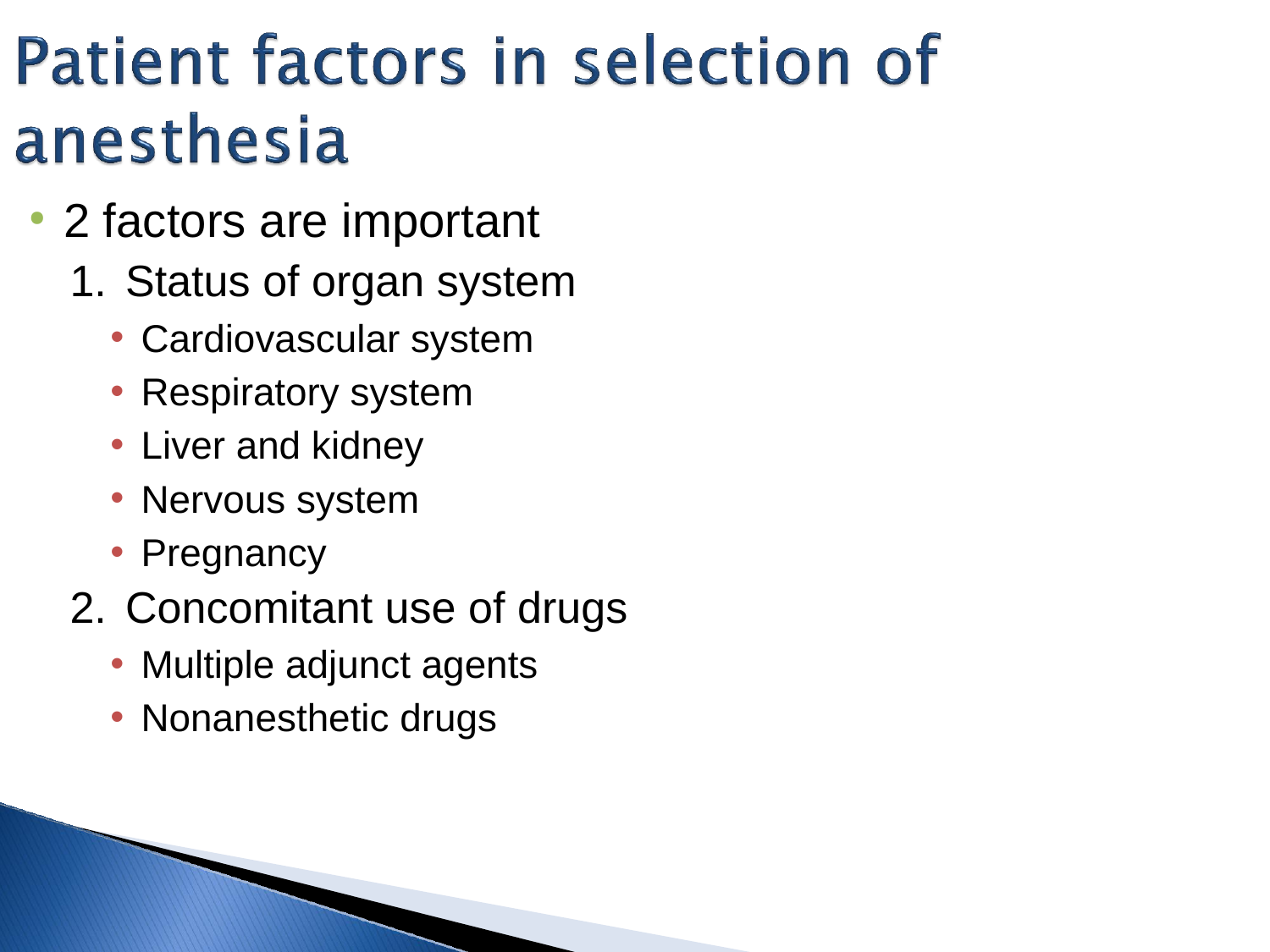

2 factors are important
Status of organ system
Cardiovascular system
Respiratory system
Liver and kidney
Nervous system
Pregnancy
Concomitant use of drugs
Multiple adjunct agents
Nonanesthetic drugs